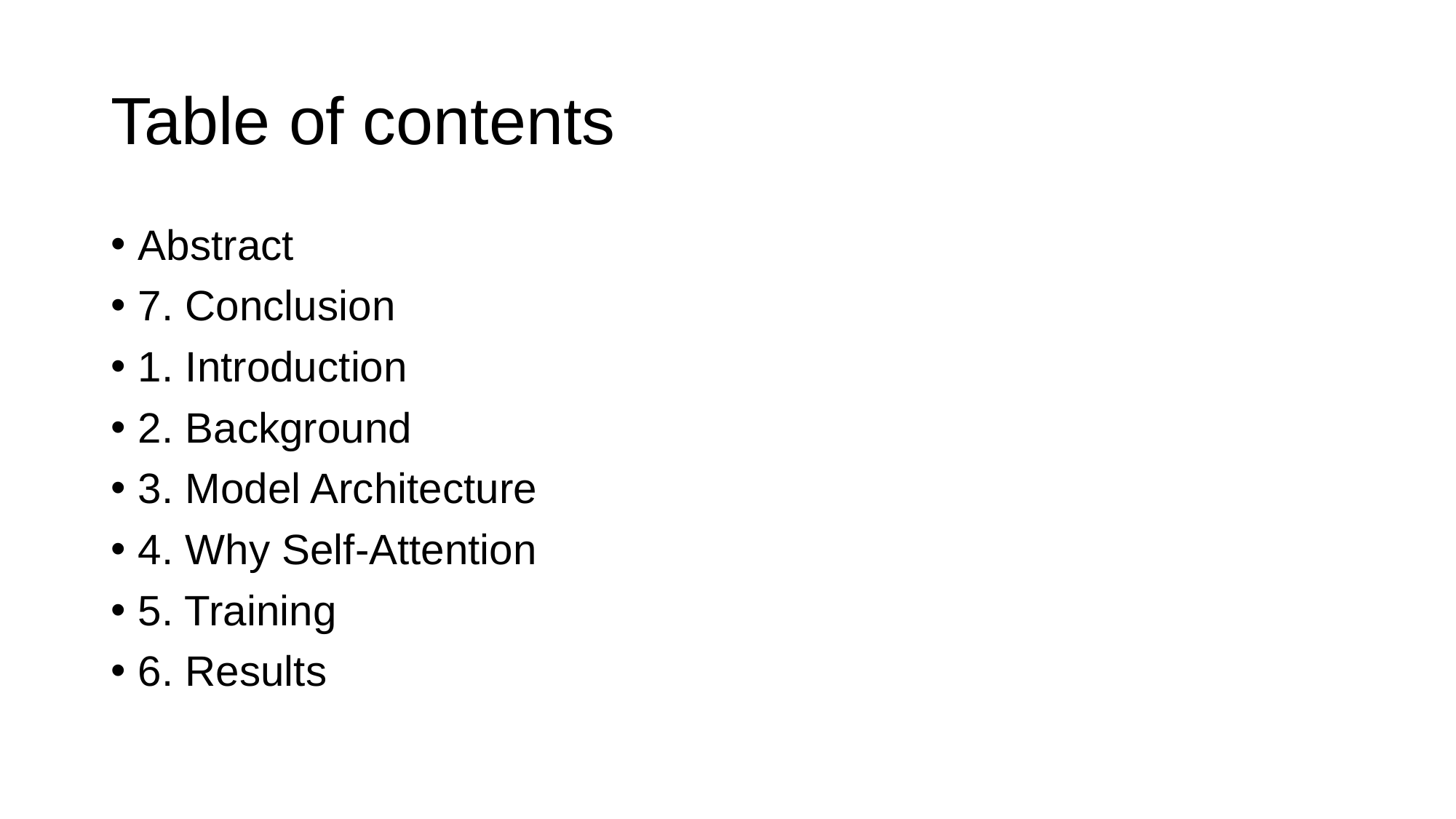

# Table of contents
Abstract
7. Conclusion
1. Introduction
2. Background
3. Model Architecture
4. Why Self-Attention
5. Training
6. Results